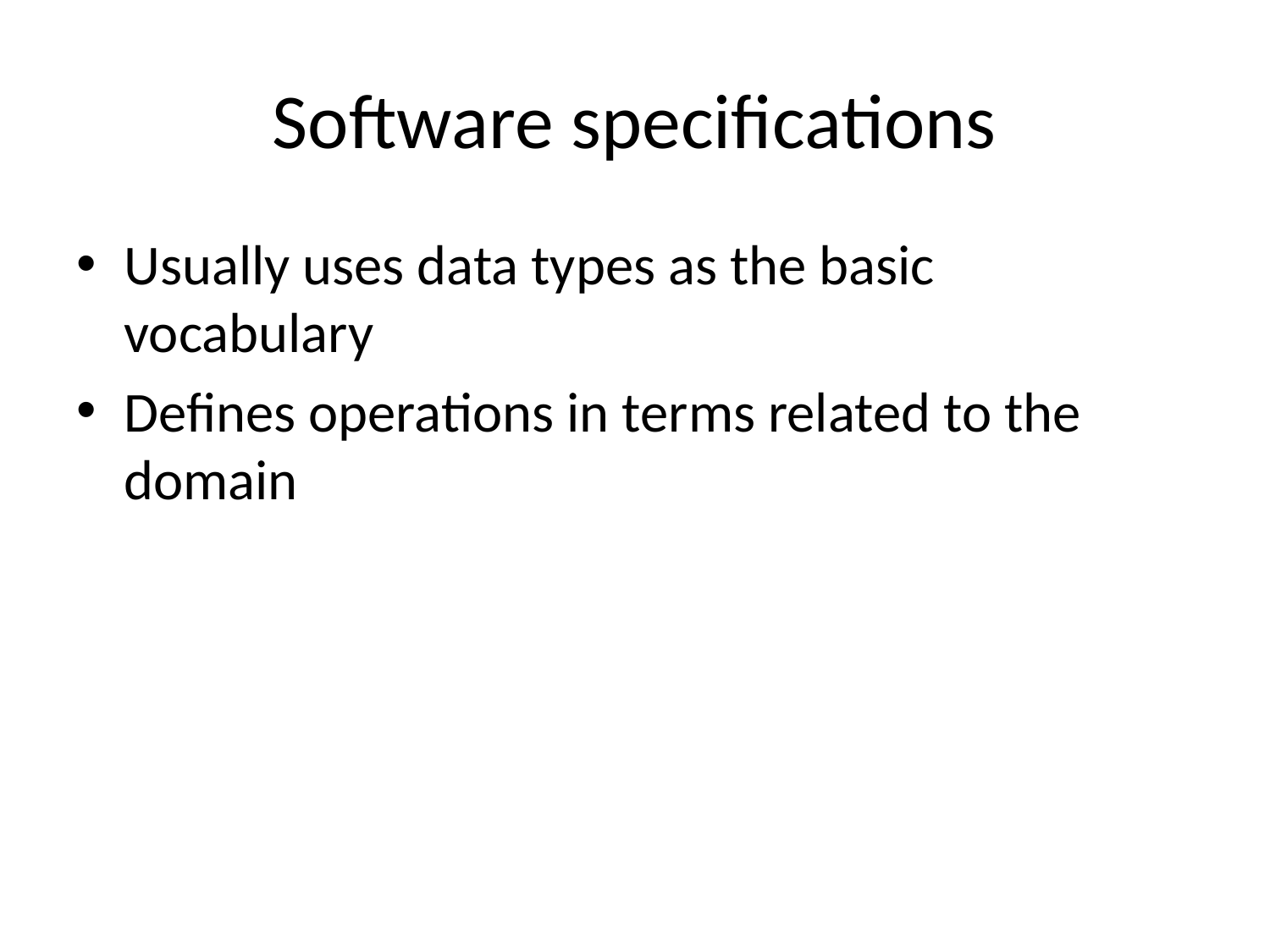

# Software specifications
Usually uses data types as the basic vocabulary
Defines operations in terms related to the domain